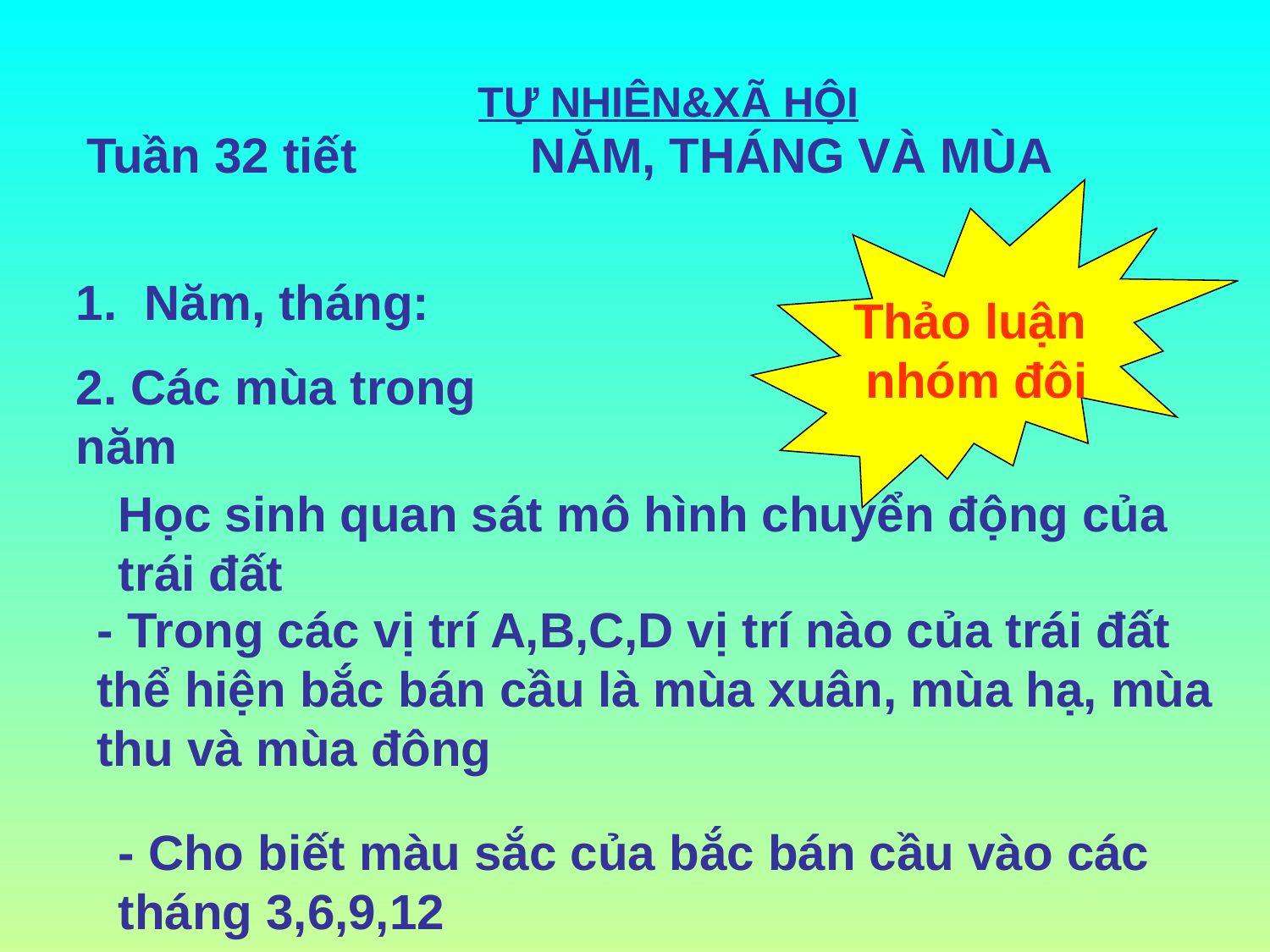

TỰ NHIÊN&XÃ HỘI
Tuần 32 tiết
	   NĂM, THÁNG VÀ MÙA
Thảo luận
nhóm đôi
1.  Năm, tháng:
2. Các mùa trong năm
Học sinh quan sát mô hình chuyển động của trái đất
- Trong các vị trí A,B,C,D vị trí nào của trái đất thể hiện bắc bán cầu là mùa xuân, mùa hạ, mùa thu và mùa đông
- Cho biết màu sắc của bắc bán cầu vào các tháng 3,6,9,12